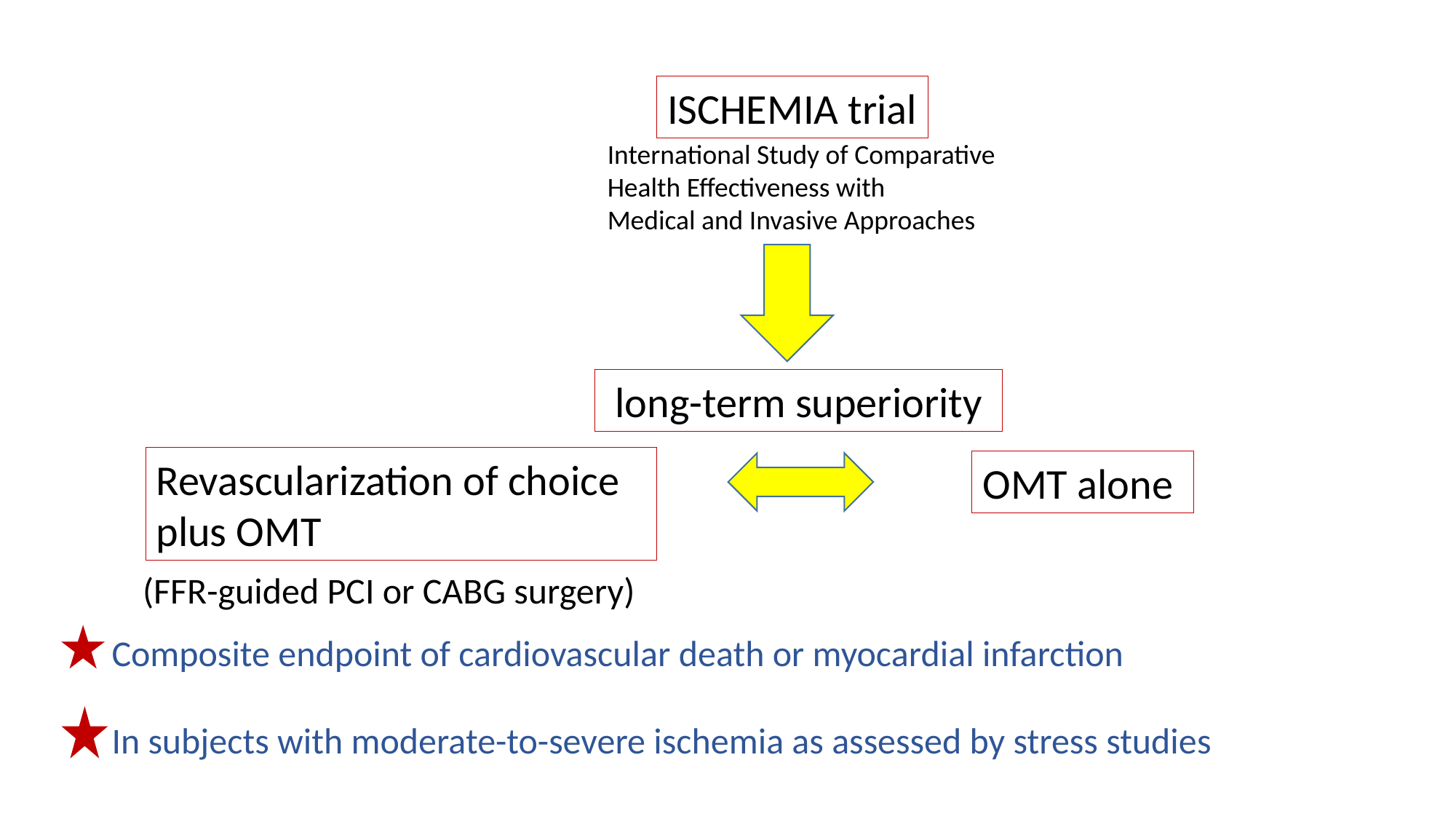

ISCHEMIA trial
International Study of Comparative
Health Effectiveness with
Medical and Invasive Approaches

 long-term superiority
Revascularization of choice
plus OMT
OMT alone

(FFR-guided PCI or CABG surgery)
Composite endpoint of cardiovascular death or myocardial infarction

In subjects with moderate-to-severe ischemia as assessed by stress studies